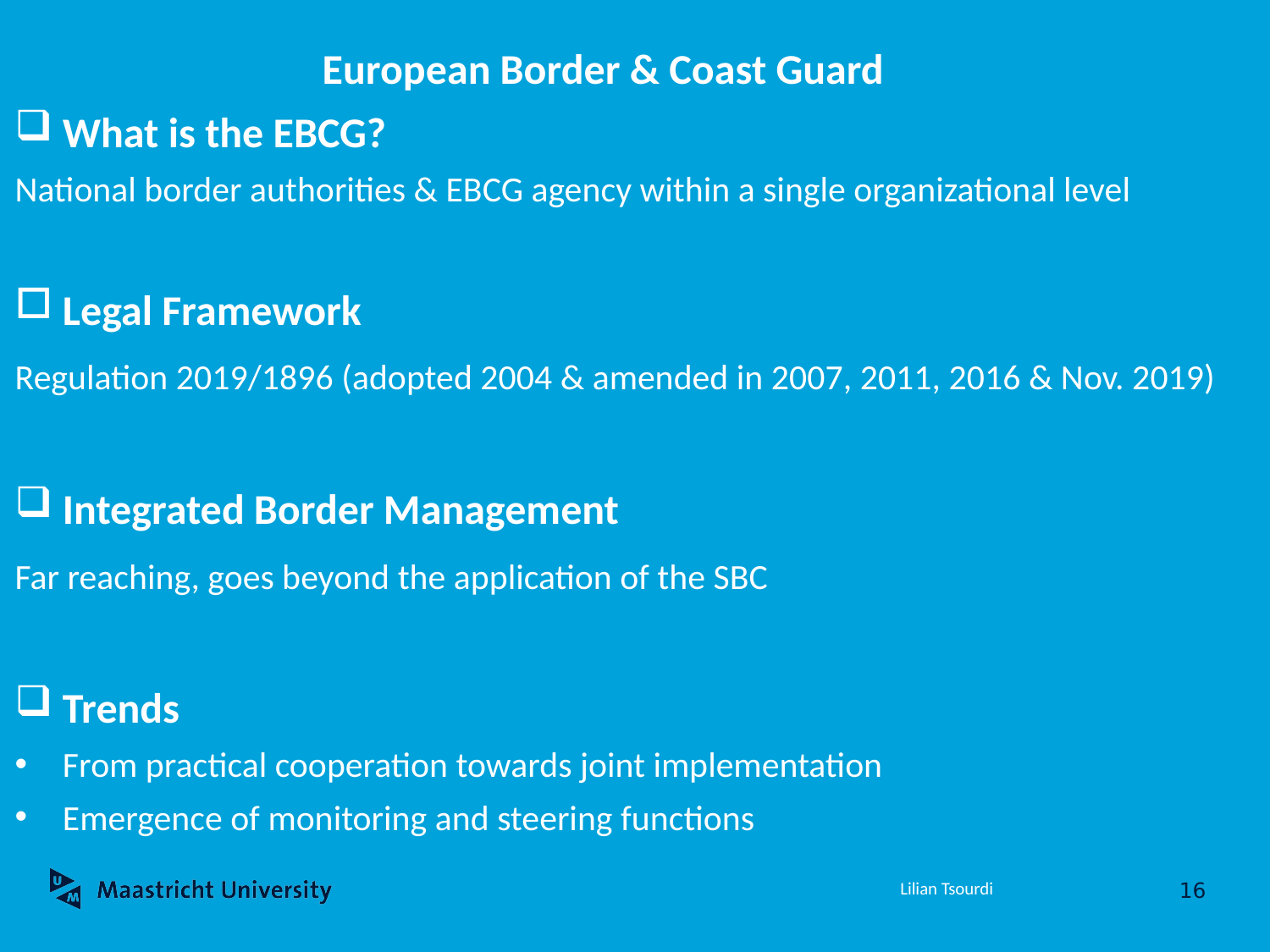

# European Border & Coast Guard
What is the EBCG?
National border authorities & EBCG agency within a single organizational level

Legal Framework
Regulation 2019/1896 (adopted 2004 & amended in 2007, 2011, 2016 & Nov. 2019)

Integrated Border Management
Far reaching, goes beyond the application of the SBC

Trends
From practical cooperation towards joint implementation
Emergence of monitoring and steering functions

16
Lilian Tsourdi